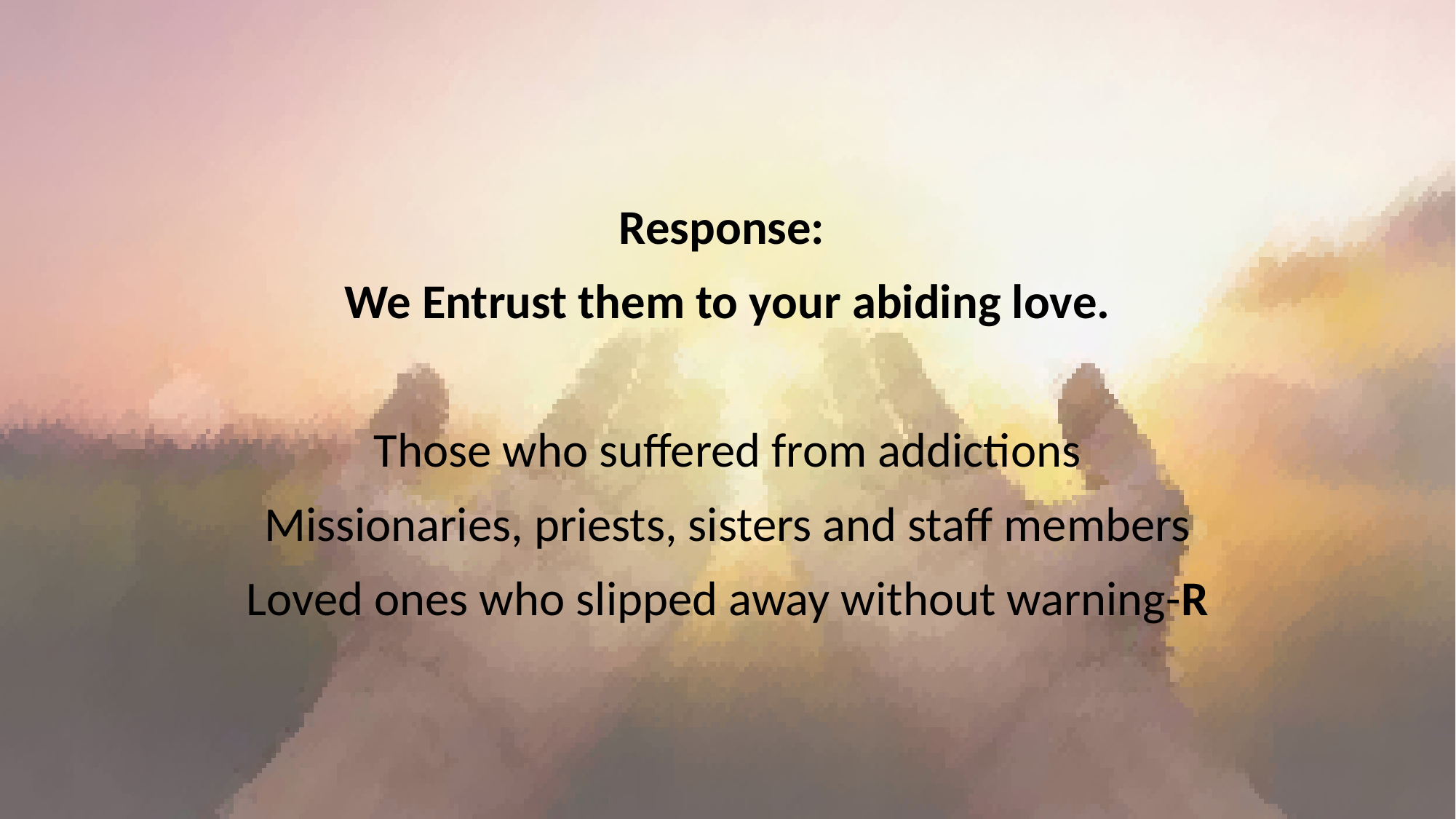

Response:
We Entrust them to your abiding love.

Those who suffered from addictions
Missionaries, priests, sisters and staff members
Loved ones who slipped away without warning-R